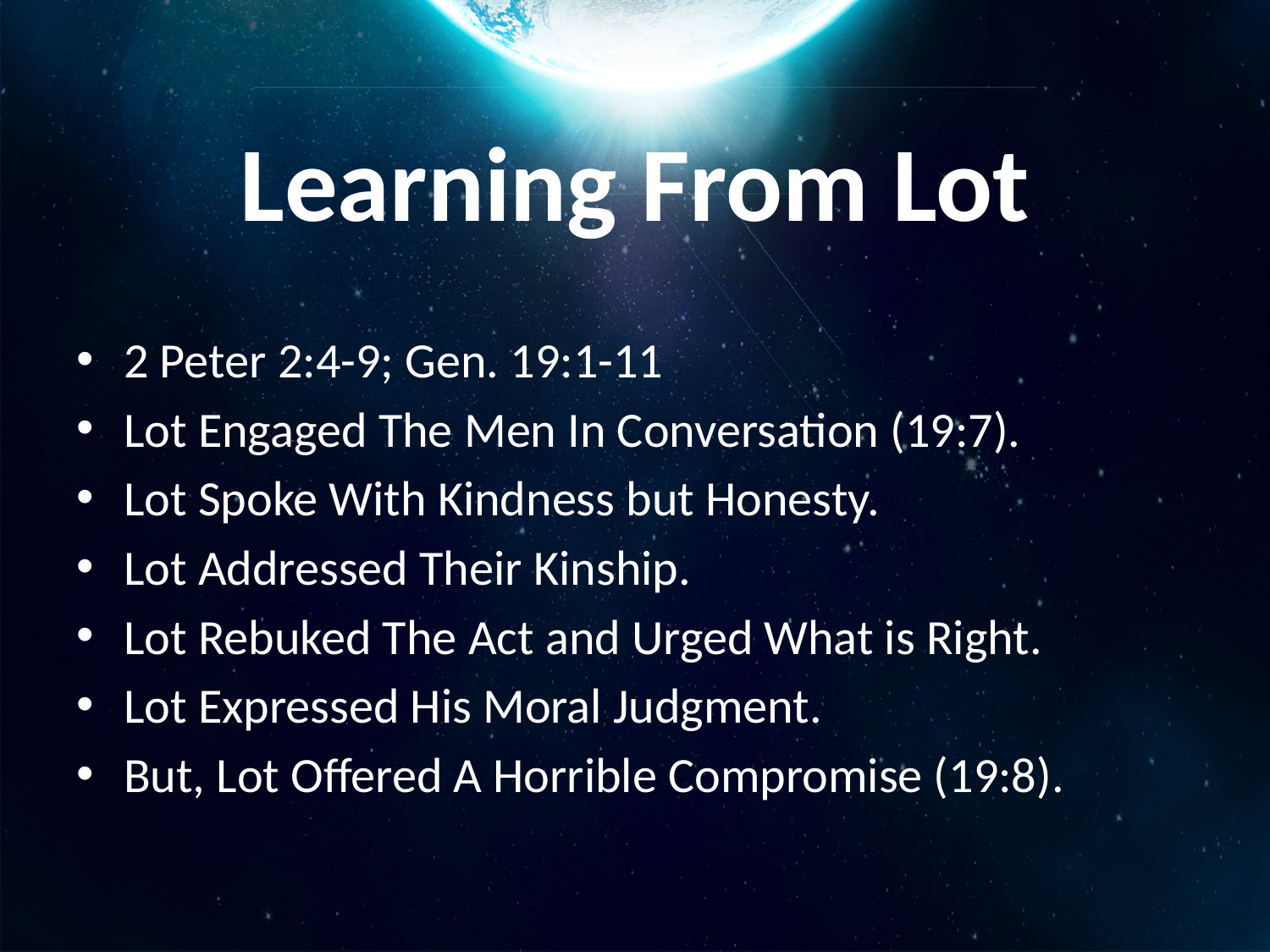

# Learning From Lot
2 Peter 2:4-9; Gen. 19:1-11
Lot Engaged The Men In Conversation (19:7).
Lot Spoke With Kindness but Honesty.
Lot Addressed Their Kinship.
Lot Rebuked The Act and Urged What is Right.
Lot Expressed His Moral Judgment.
But, Lot Offered A Horrible Compromise (19:8).